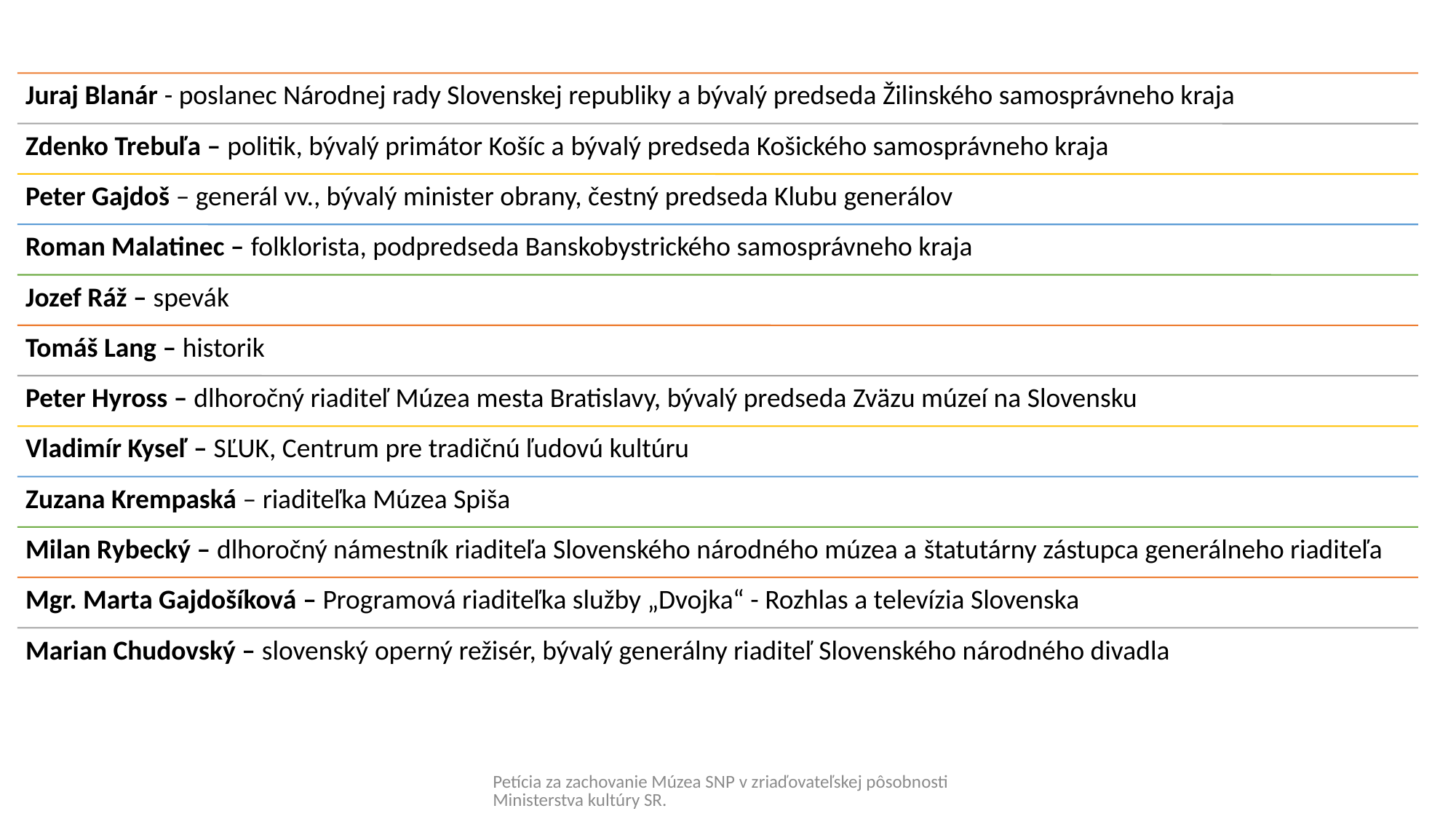

Juraj Blanár - poslanec Národnej rady Slovenskej republiky a bývalý predseda Žilinského samosprávneho kraja
Zdenko Trebuľa – politik, bývalý primátor Košíc a bývalý predseda Košického samosprávneho kraja
Peter Gajdoš – generál vv., bývalý minister obrany, čestný predseda Klubu generálov
Roman Malatinec – folklorista, podpredseda Banskobystrického samosprávneho kraja
Jozef Ráž – spevák
Tomáš Lang – historik
Peter Hyross – dlhoročný riaditeľ Múzea mesta Bratislavy, bývalý predseda Zväzu múzeí na Slovensku
Vladimír Kyseľ – SĽUK, Centrum pre tradičnú ľudovú kultúru
Zuzana Krempaská – riaditeľka Múzea Spiša
Milan Rybecký – dlhoročný námestník riaditeľa Slovenského národného múzea a štatutárny zástupca generálneho riaditeľa
Mgr. Marta Gajdošíková – Programová riaditeľka služby „Dvojka“ - Rozhlas a televízia Slovenska
Marian Chudovský – slovenský operný režisér, bývalý generálny riaditeľ Slovenského národného divadla
Petícia za zachovanie Múzea SNP v zriaďovateľskej pôsobnosti Ministerstva kultúry SR.